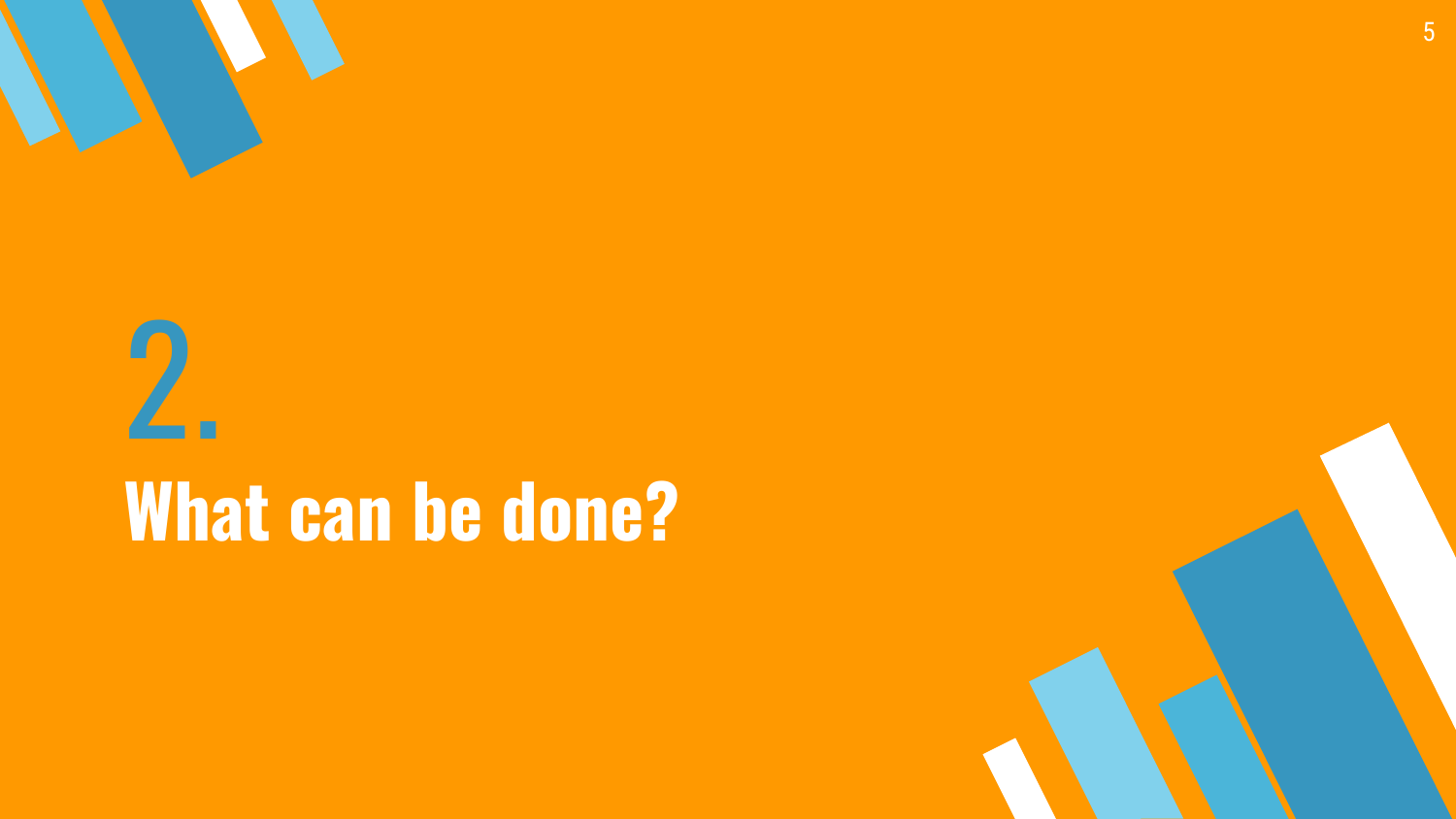

5
# 2.
What can be done?